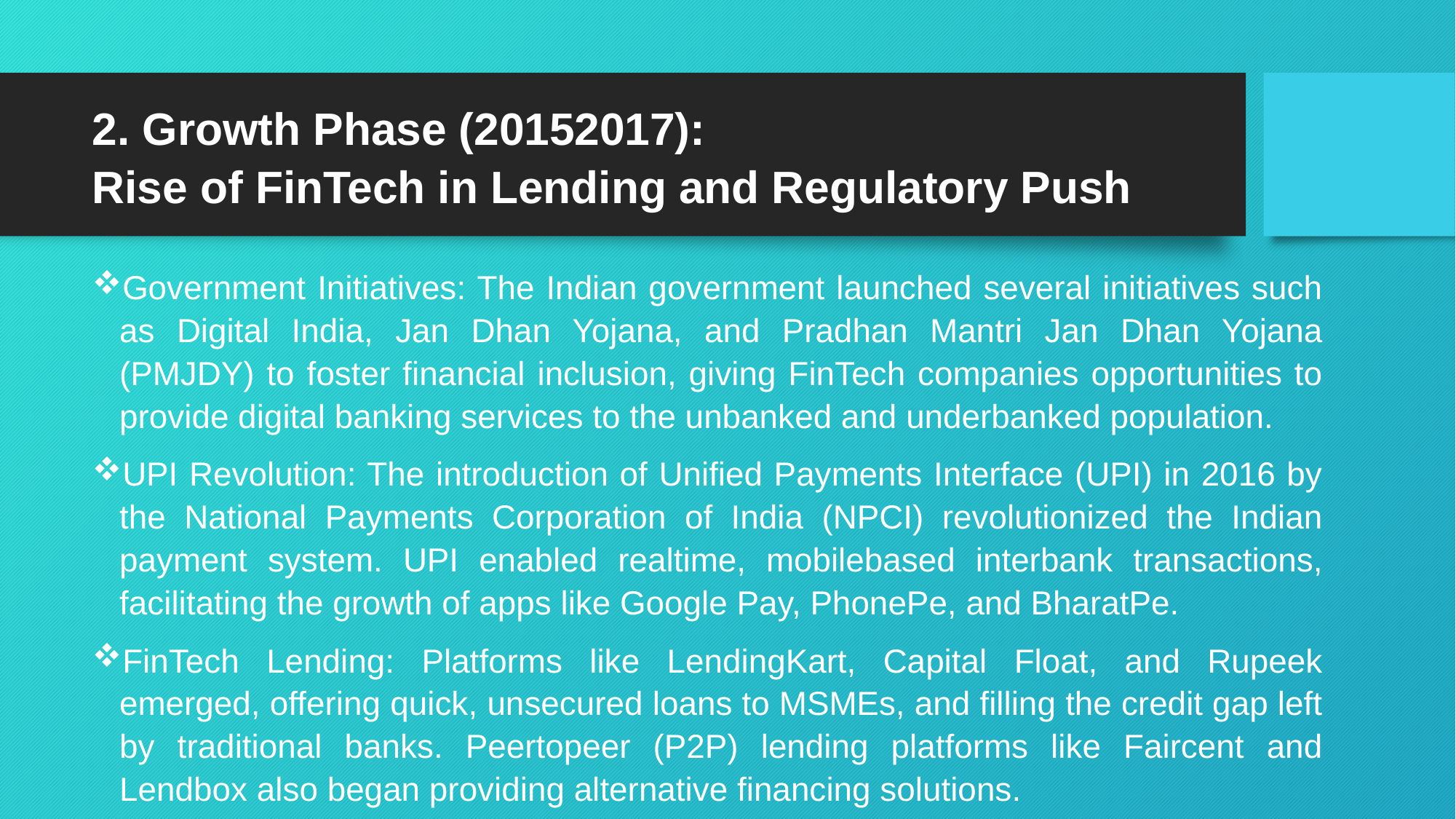

# 2. Growth Phase (20152017): Rise of FinTech in Lending and Regulatory Push
Government Initiatives: The Indian government launched several initiatives such as Digital India, Jan Dhan Yojana, and Pradhan Mantri Jan Dhan Yojana (PMJDY) to foster financial inclusion, giving FinTech companies opportunities to provide digital banking services to the unbanked and underbanked population.
UPI Revolution: The introduction of Unified Payments Interface (UPI) in 2016 by the National Payments Corporation of India (NPCI) revolutionized the Indian payment system. UPI enabled realtime, mobilebased interbank transactions, facilitating the growth of apps like Google Pay, PhonePe, and BharatPe.
FinTech Lending: Platforms like LendingKart, Capital Float, and Rupeek emerged, offering quick, unsecured loans to MSMEs, and filling the credit gap left by traditional banks. Peertopeer (P2P) lending platforms like Faircent and Lendbox also began providing alternative financing solutions.